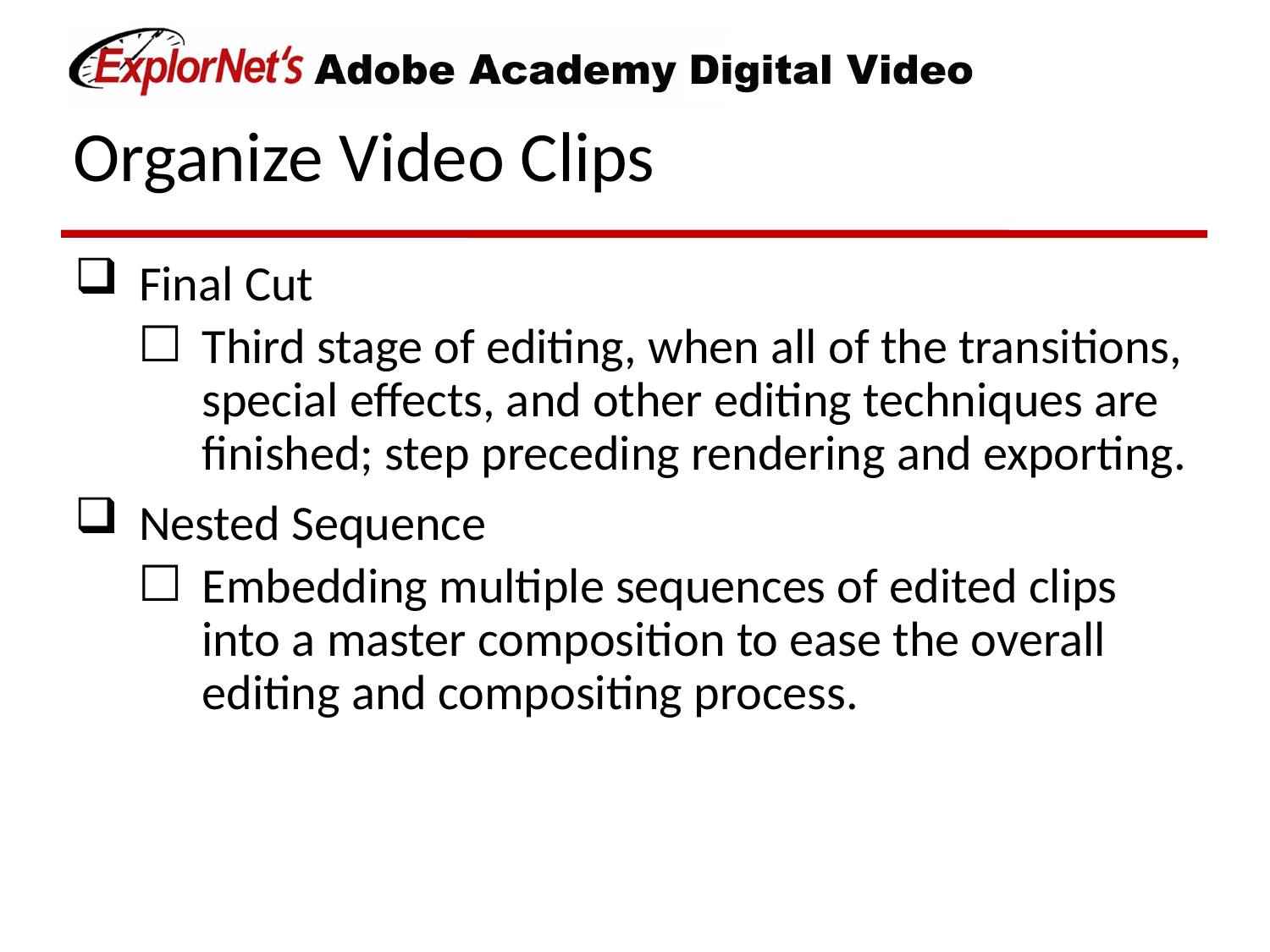

# Organize Video Clips
Final Cut
Third stage of editing, when all of the transitions, special effects, and other editing techniques are finished; step preceding rendering and exporting.
Nested Sequence
Embedding multiple sequences of edited clips into a master composition to ease the overall editing and compositing process.